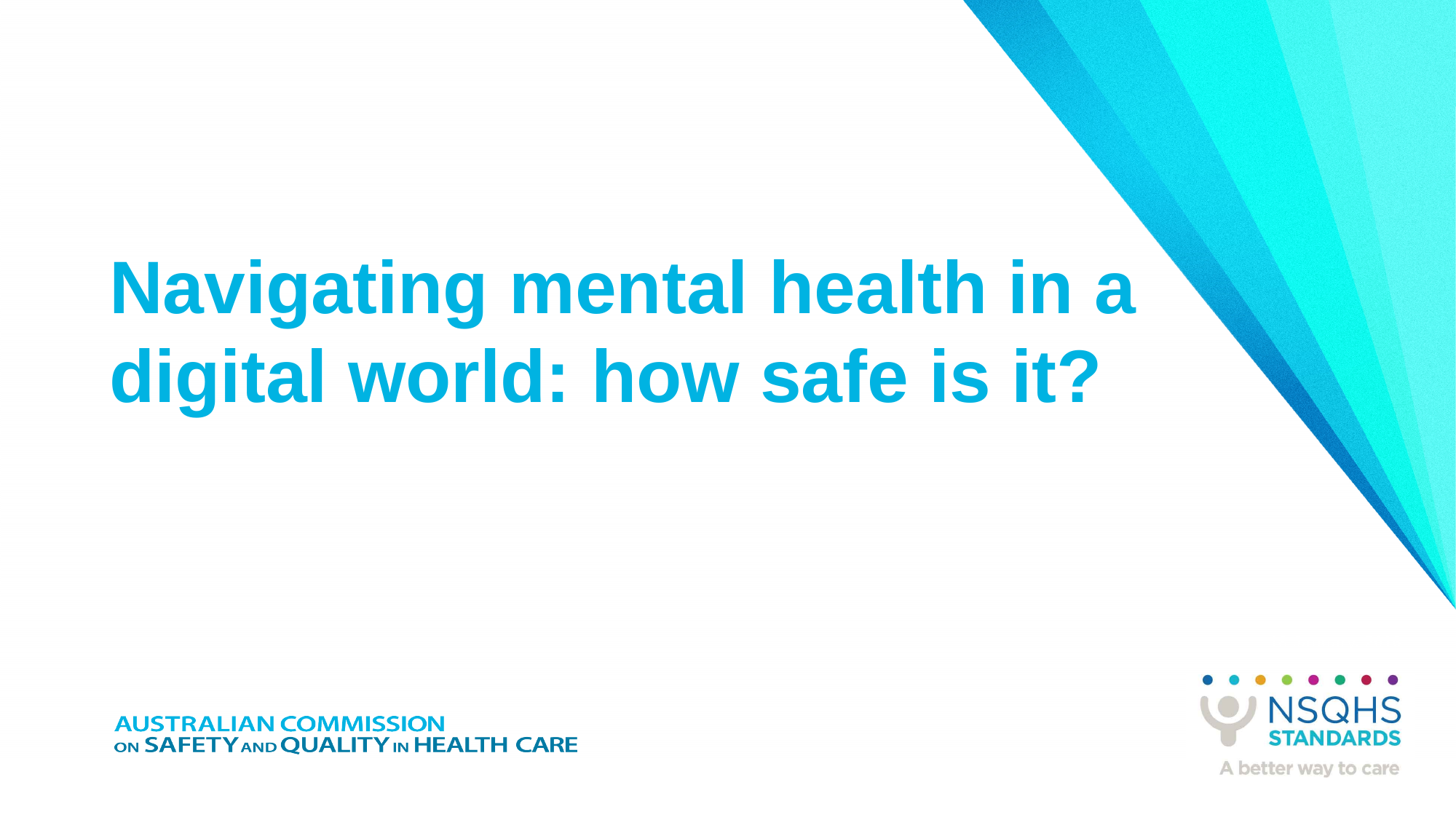

#
Navigating mental health in a digital world: how safe is it?
18 January, 2016